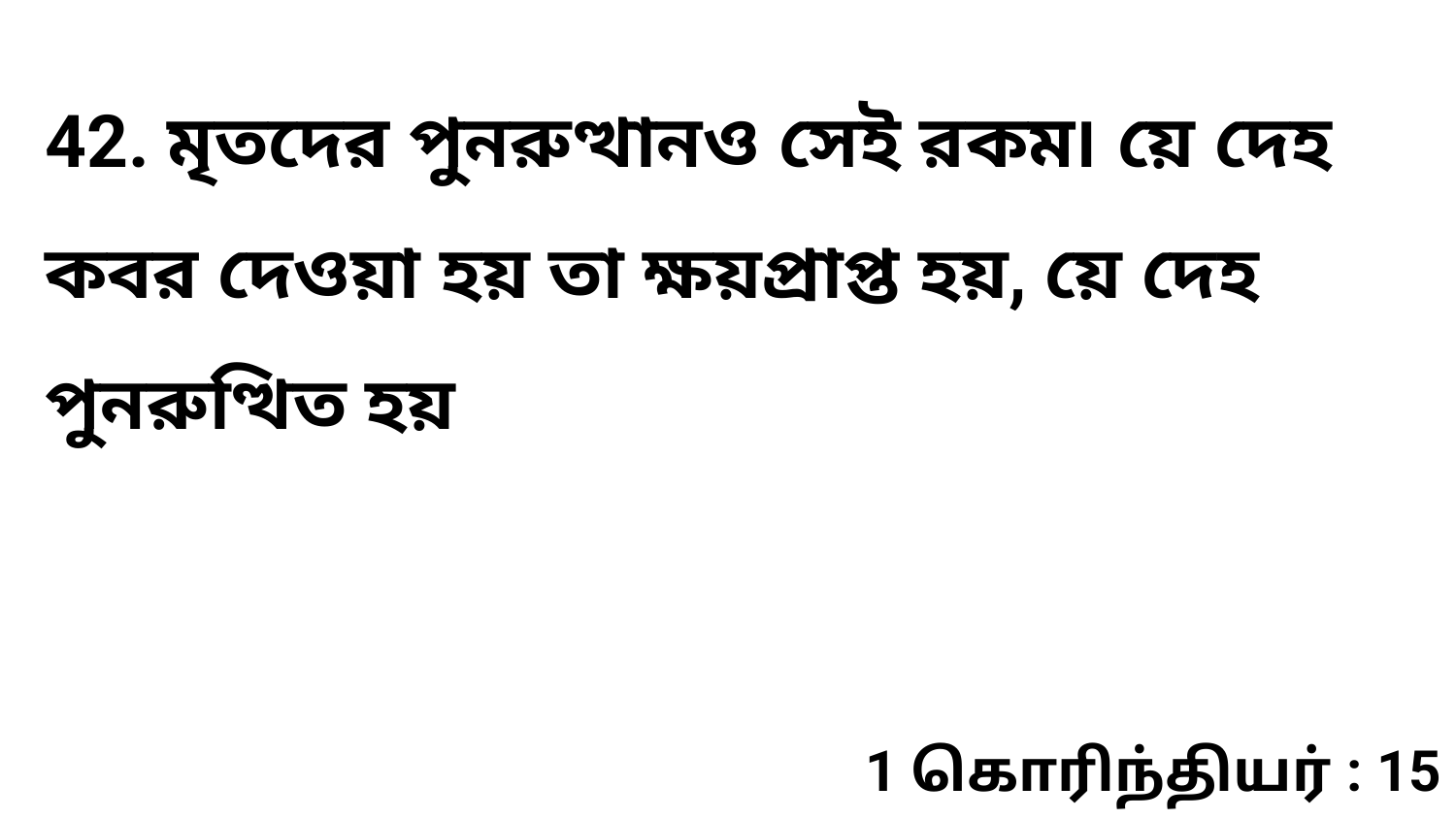

42. মৃতদের পুনরুত্থানও সেই রকম৷ য়ে দেহ কবর দেওয়া হয় তা ক্ষয়প্রাপ্ত হয়, য়ে দেহ পুনরুত্থিত হয়
1 கொரிந்தியர் : 15